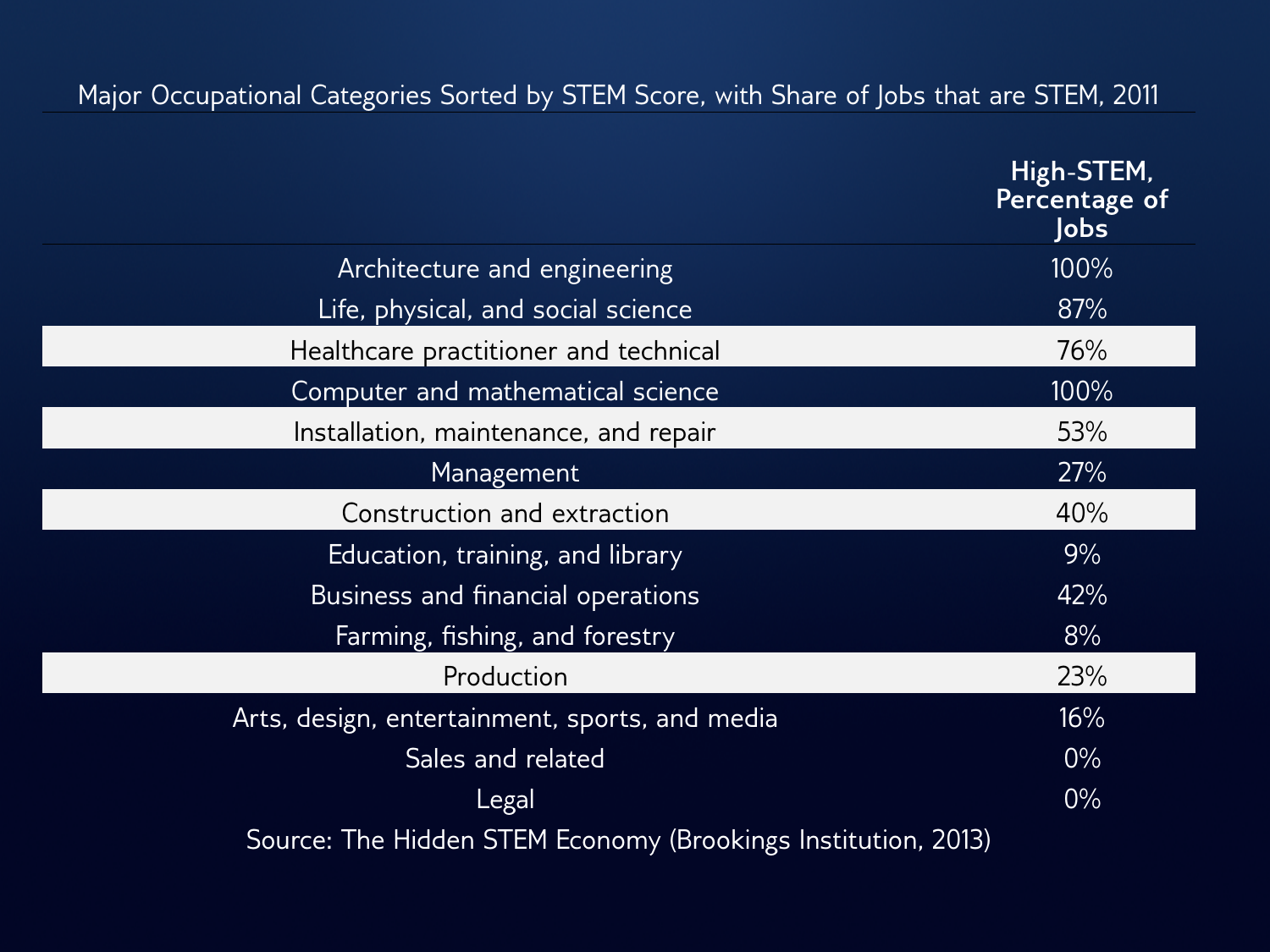

| Major Occupational Categories Sorted by STEM Score, with Share of Jobs that are STEM, 2011 |  |
| --- | --- |
|  | High-STEM, Percentage of Jobs |
| Architecture and engineering | 100% |
| Life, physical, and social science | 87% |
| Healthcare practitioner and technical | 76% |
| Computer and mathematical science | 100% |
| Installation, maintenance, and repair | 53% |
| Management | 27% |
| Construction and extraction | 40% |
| Education, training, and library | 9% |
| Business and financial operations | 42% |
| Farming, fishing, and forestry | 8% |
| Production | 23% |
| Arts, design, entertainment, sports, and media | 16% |
| Sales and related | 0% |
| Legal | 0% |
| Source: The Hidden STEM Economy (Brookings Institution, 2013) |  |